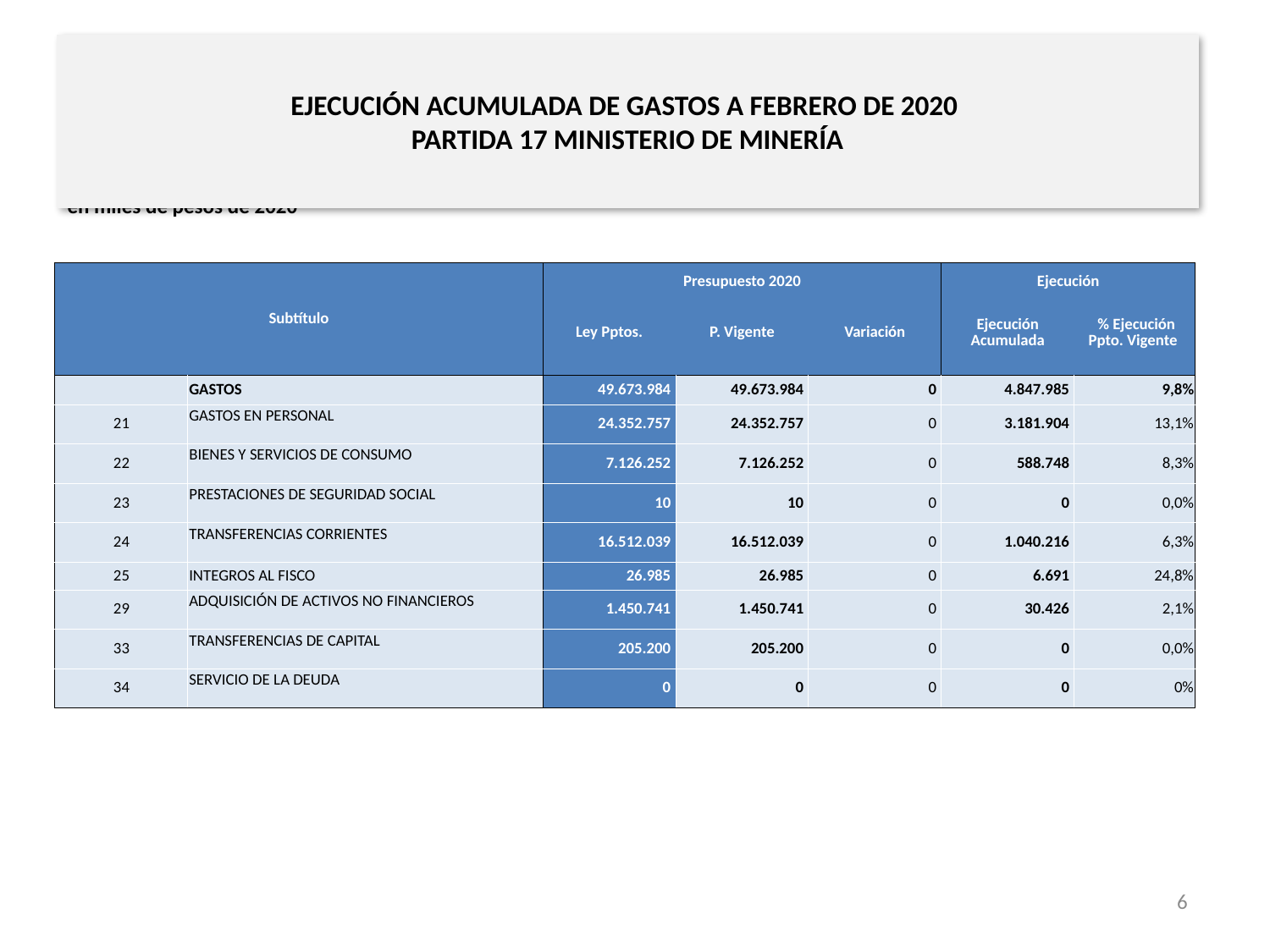

# EJECUCIÓN ACUMULADA DE GASTOS A FEBRERO DE 2020 PARTIDA 17 MINISTERIO DE MINERÍA
en miles de pesos de 2020
| Subtítulo |  | Presupuesto 2020 |  |  | Ejecución |  |
| --- | --- | --- | --- | --- | --- | --- |
|  |  | Ley Pptos. | P. Vigente | Variación | Ejecución Acumulada | % Ejecución Ppto. Vigente |
|  | GASTOS | 49.673.984 | 49.673.984 | 0 | 4.847.985 | 9,8% |
| 21 | GASTOS EN PERSONAL | 24.352.757 | 24.352.757 | 0 | 3.181.904 | 13,1% |
| 22 | BIENES Y SERVICIOS DE CONSUMO | 7.126.252 | 7.126.252 | 0 | 588.748 | 8,3% |
| 23 | PRESTACIONES DE SEGURIDAD SOCIAL | 10 | 10 | 0 | 0 | 0,0% |
| 24 | TRANSFERENCIAS CORRIENTES | 16.512.039 | 16.512.039 | 0 | 1.040.216 | 6,3% |
| 25 | INTEGROS AL FISCO | 26.985 | 26.985 | 0 | 6.691 | 24,8% |
| 29 | ADQUISICIÓN DE ACTIVOS NO FINANCIEROS | 1.450.741 | 1.450.741 | 0 | 30.426 | 2,1% |
| 33 | TRANSFERENCIAS DE CAPITAL | 205.200 | 205.200 | 0 | 0 | 0,0% |
| 34 | SERVICIO DE LA DEUDA | 0 | 0 | 0 | 0 | 0% |
Fuente: Elaboración propia en base  a Informes de ejecución presupuestaria mensual de DIPRES
6